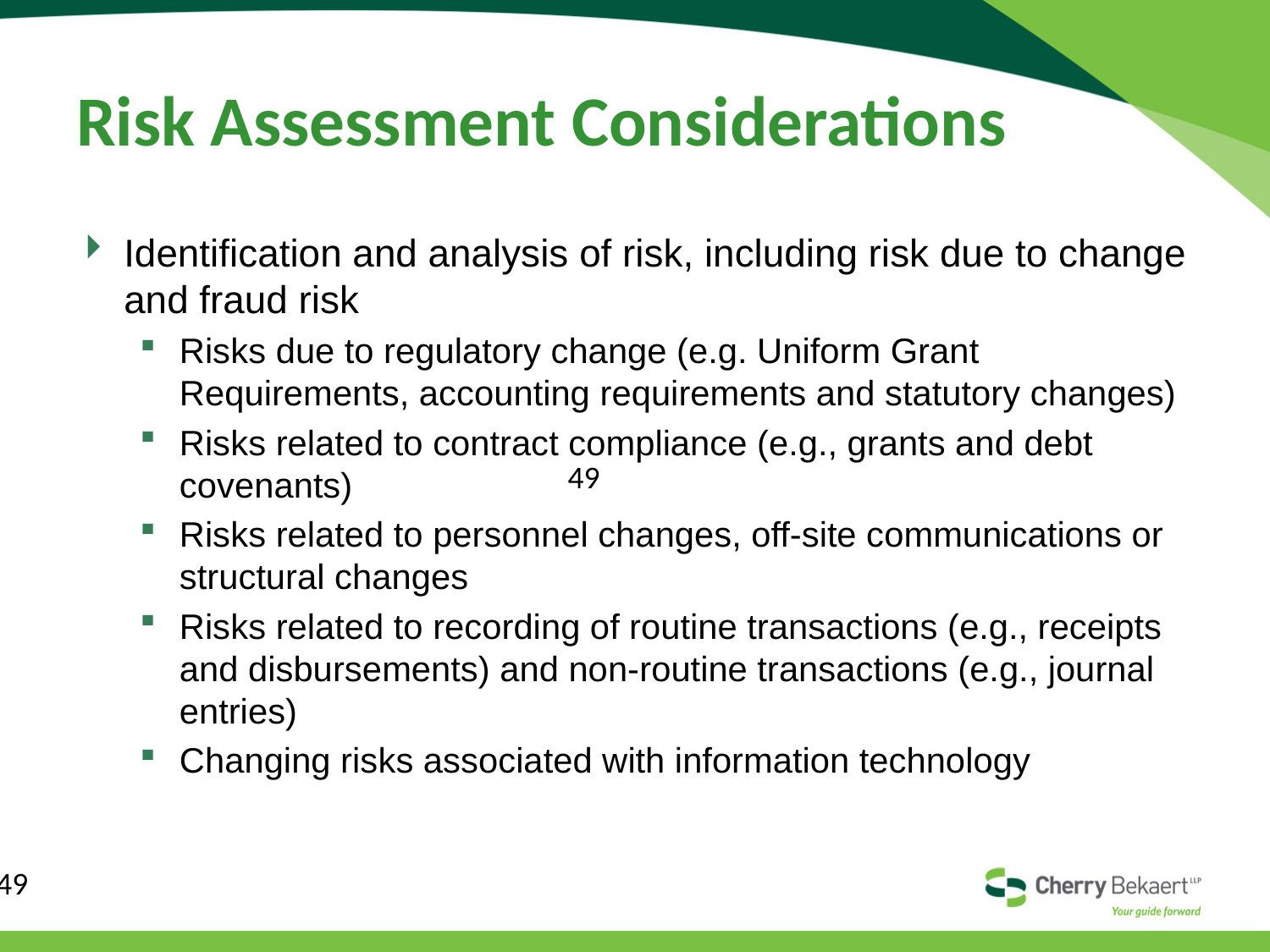

# Risk Assessment Considerations
Identification and analysis of risk, including risk due to change and fraud risk
Risks due to regulatory change (e.g. Uniform Grant Requirements, accounting requirements and statutory changes)
Risks related to contract compliance (e.g., grants and debt covenants)
Risks related to personnel changes, off-site communications or structural changes
Risks related to recording of routine transactions (e.g., receipts and disbursements) and non-routine transactions (e.g., journal entries)
Changing risks associated with information technology
49
49